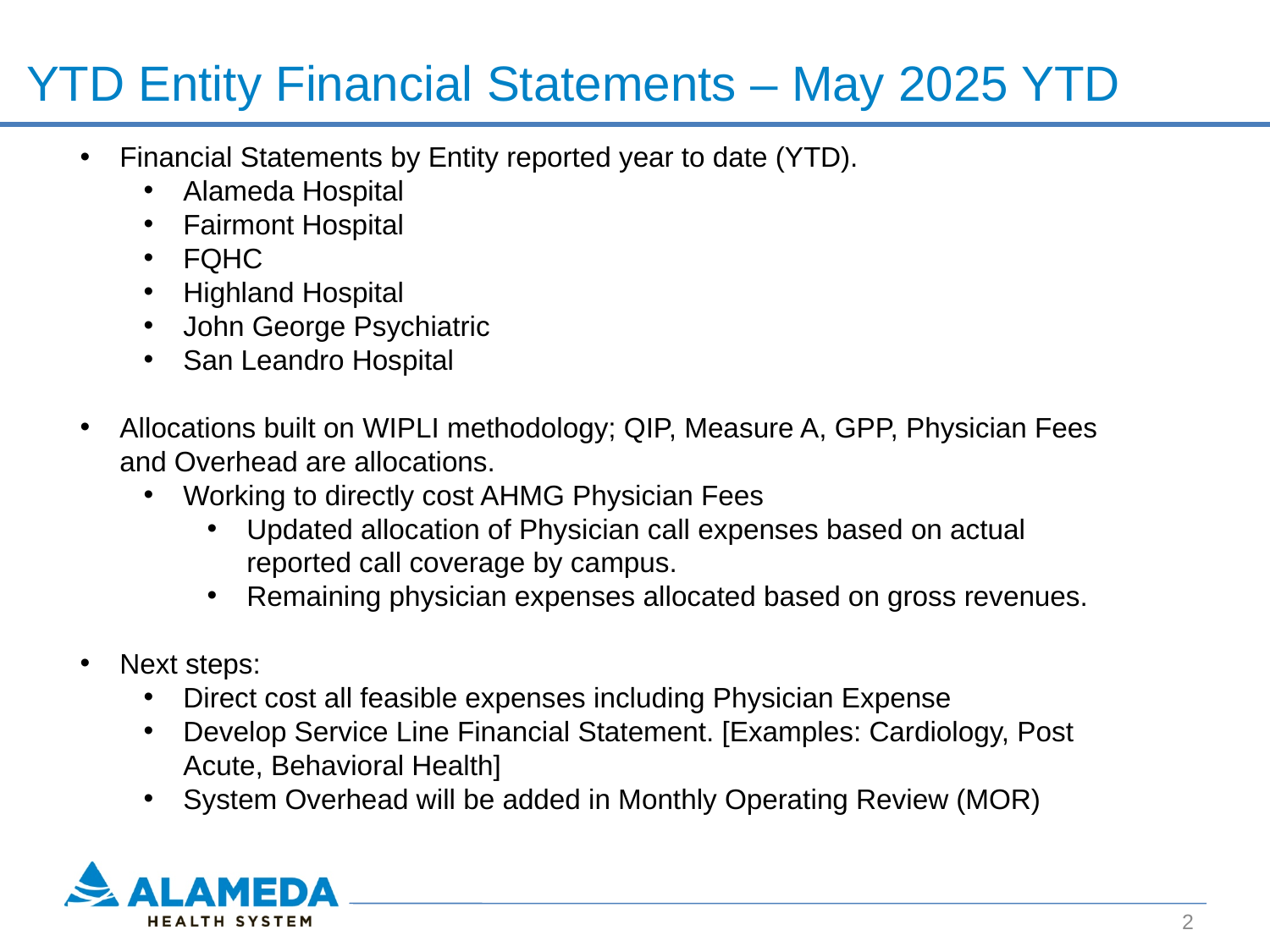

# YTD Entity Financial Statements – May 2025 YTD
Financial Statements by Entity reported year to date (YTD).
Alameda Hospital
Fairmont Hospital
FQHC
Highland Hospital
John George Psychiatric
San Leandro Hospital

Allocations built on WIPLI methodology; QIP, Measure A, GPP, Physician Fees and Overhead are allocations.
Working to directly cost AHMG Physician Fees
Updated allocation of Physician call expenses based on actual reported call coverage by campus.
Remaining physician expenses allocated based on gross revenues.

Next steps:
Direct cost all feasible expenses including Physician Expense
Develop Service Line Financial Statement. [Examples: Cardiology, Post Acute, Behavioral Health]
System Overhead will be added in Monthly Operating Review (MOR)

2